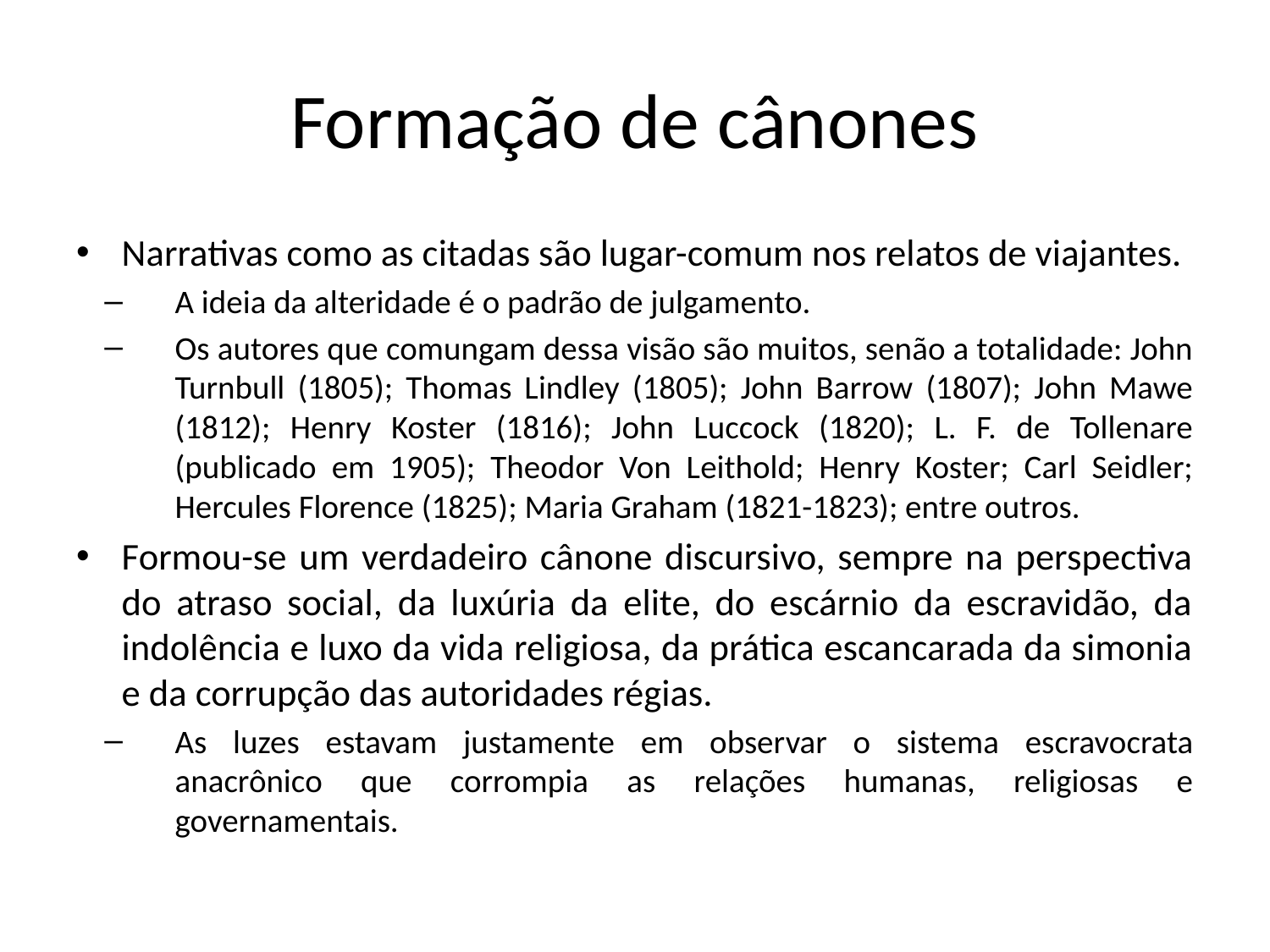

# Formação de cânones
Narrativas como as citadas são lugar-comum nos relatos de viajantes.
A ideia da alteridade é o padrão de julgamento.
Os autores que comungam dessa visão são muitos, senão a totalidade: John Turnbull (1805); Thomas Lindley (1805); John Barrow (1807); John Mawe (1812); Henry Koster (1816); John Luccock (1820); L. F. de Tollenare (publicado em 1905); Theodor Von Leithold; Henry Koster; Carl Seidler; Hercules Florence (1825); Maria Graham (1821-1823); entre outros.
Formou-se um verdadeiro cânone discursivo, sempre na perspectiva do atraso social, da luxúria da elite, do escárnio da escravidão, da indolência e luxo da vida religiosa, da prática escancarada da simonia e da corrupção das autoridades régias.
As luzes estavam justamente em observar o sistema escravocrata anacrônico que corrompia as relações humanas, religiosas e governamentais.